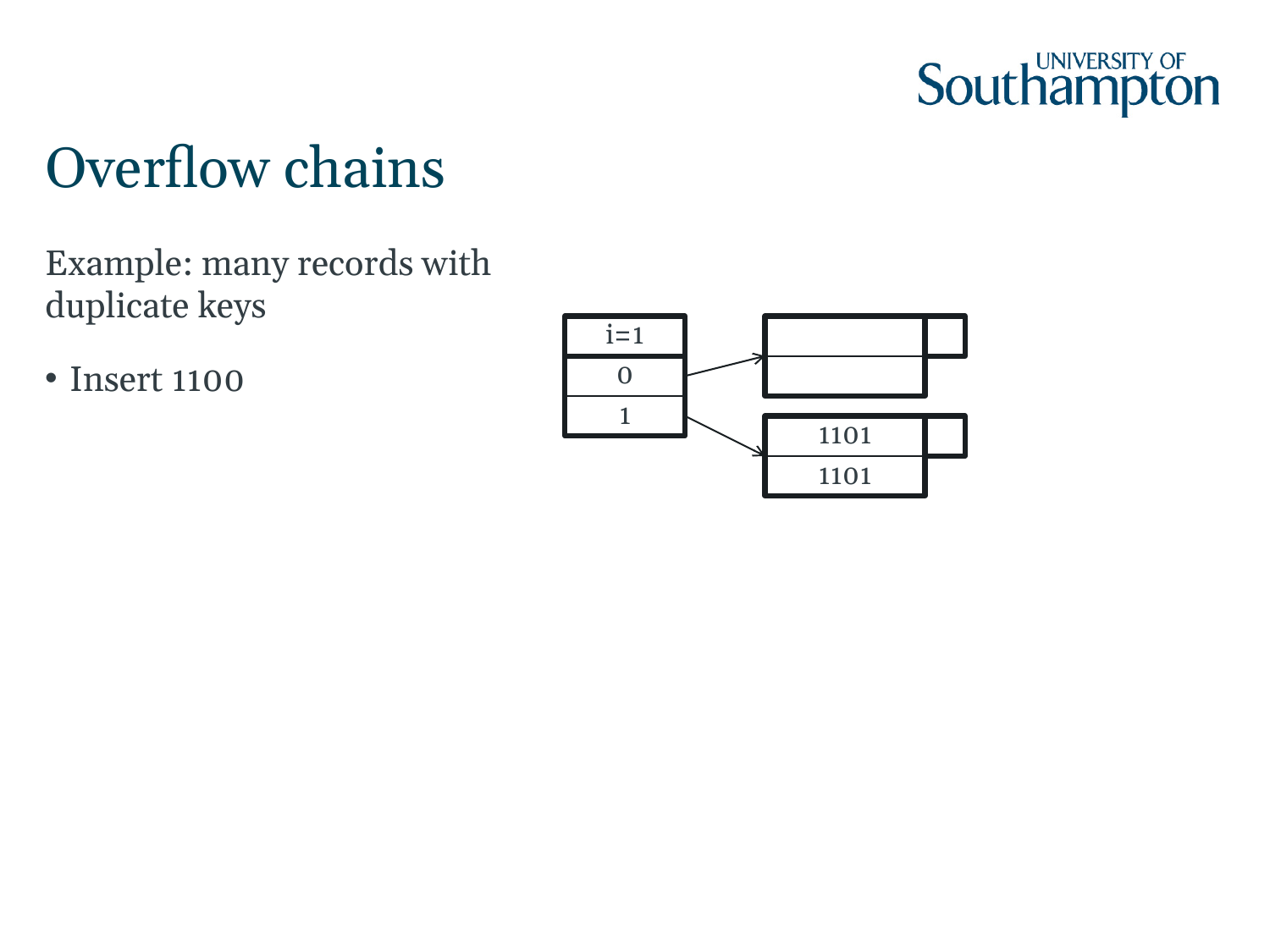

# Overflow chains
Example: many records with duplicate keys
Insert 1100
i=1

0

1
1101

1101